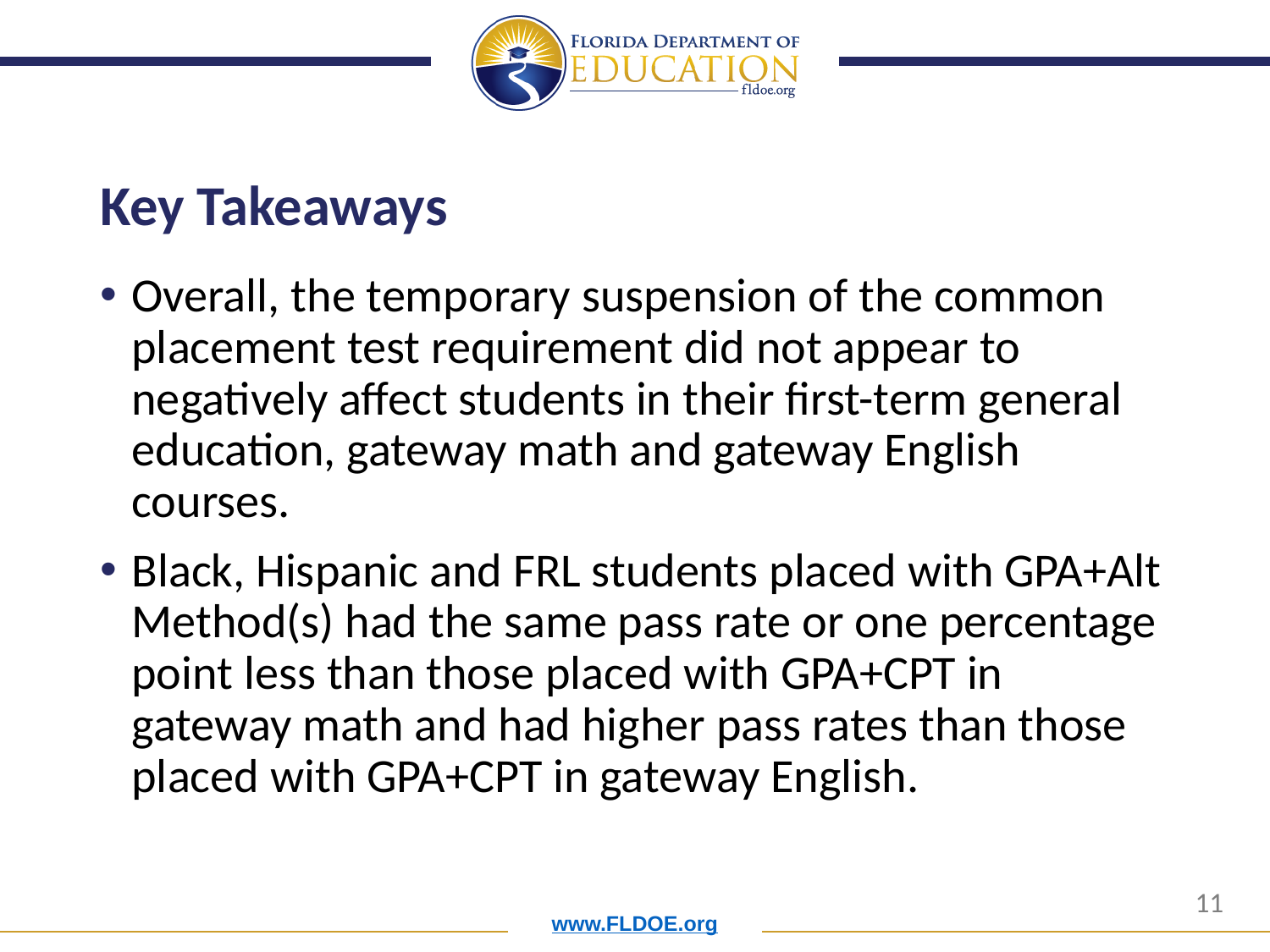

# Key Takeaways
Overall, the temporary suspension of the common placement test requirement did not appear to negatively affect students in their first-term general education, gateway math and gateway English courses.
Black, Hispanic and FRL students placed with GPA+Alt Method(s) had the same pass rate or one percentage point less than those placed with GPA+CPT in gateway math and had higher pass rates than those placed with GPA+CPT in gateway English.